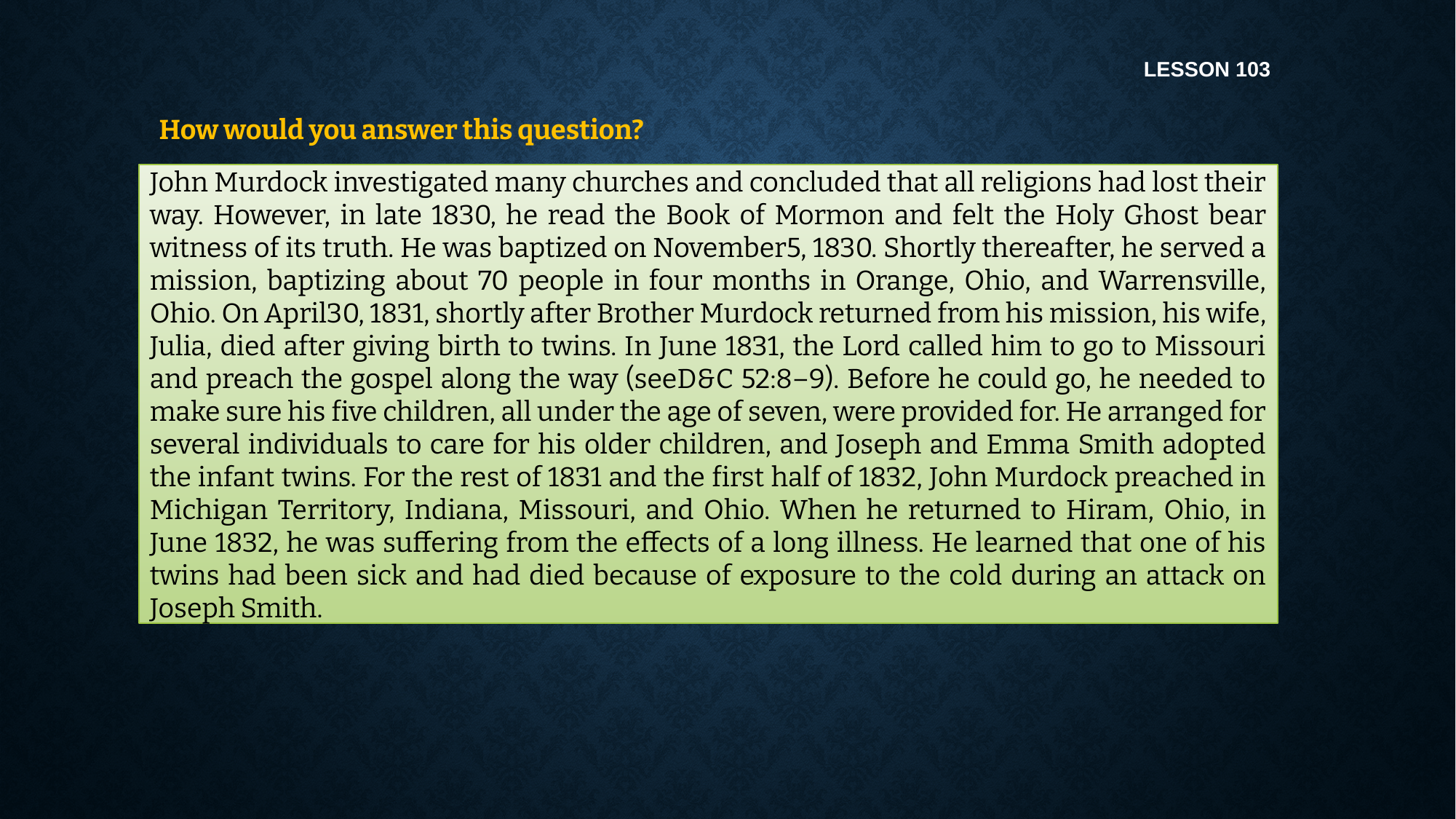

LESSON 103
How would you answer this question?
John Murdock investigated many churches and concluded that all religions had lost their way. However, in late 1830, he read the Book of Mormon and felt the Holy Ghost bear witness of its truth. He was baptized on November5, 1830. Shortly thereafter, he served a mission, baptizing about 70 people in four months in Orange, Ohio, and Warrensville, Ohio. On April30, 1831, shortly after Brother Murdock returned from his mission, his wife, Julia, died after giving birth to twins. In June 1831, the Lord called him to go to Missouri and preach the gospel along the way (seeD&C 52:8–9). Before he could go, he needed to make sure his five children, all under the age of seven, were provided for. He arranged for several individuals to care for his older children, and Joseph and Emma Smith adopted the infant twins. For the rest of 1831 and the first half of 1832, John Murdock preached in Michigan Territory, Indiana, Missouri, and Ohio. When he returned to Hiram, Ohio, in June 1832, he was suffering from the effects of a long illness. He learned that one of his twins had been sick and had died because of exposure to the cold during an attack on Joseph Smith.